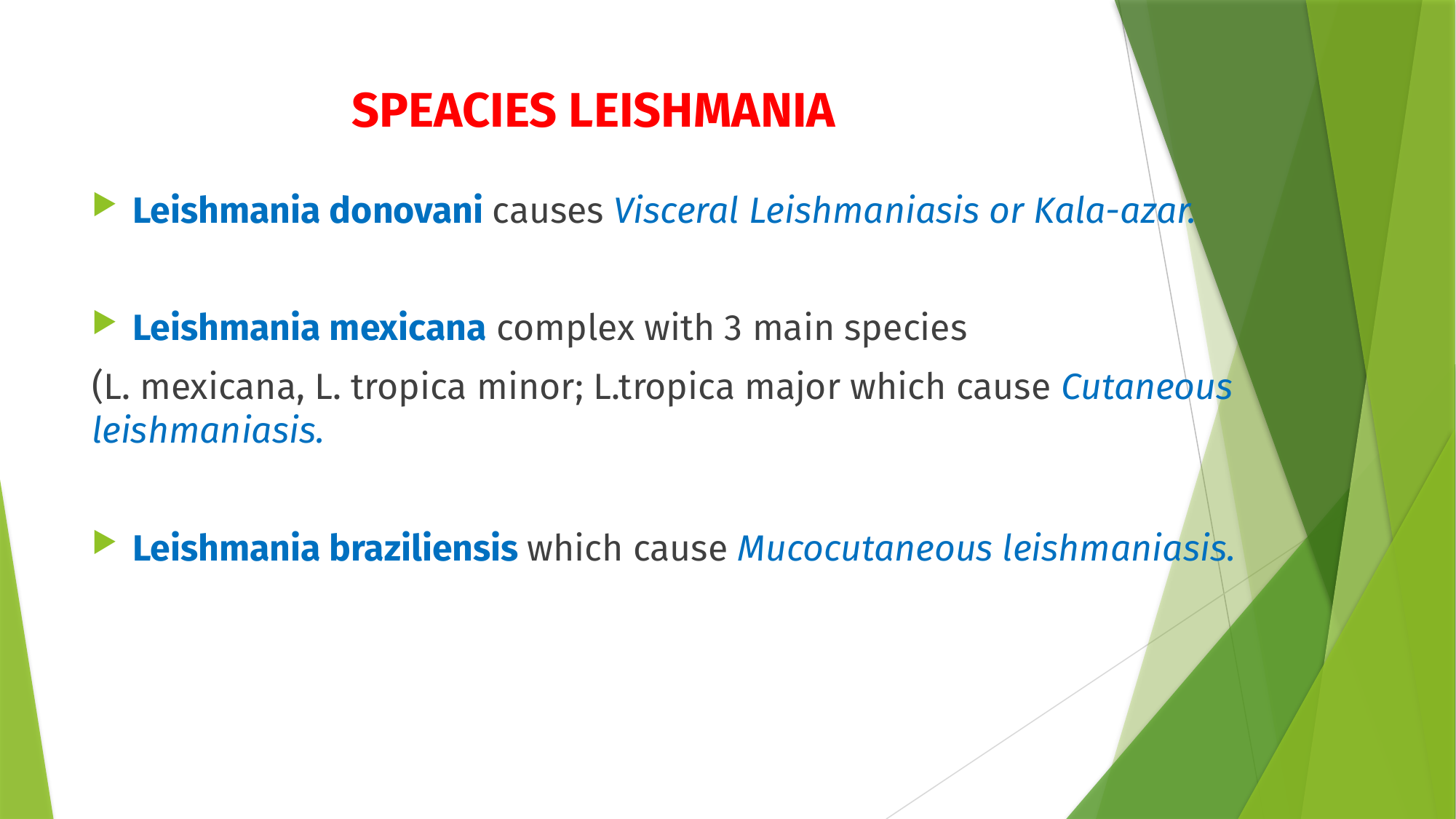

# SPEACIES LEISHMANIA
Leishmania donovani causes Visceral Leishmaniasis or Kala-azar.

Leishmania mexicana complex with 3 main species
(L. mexicana, L. tropica minor; L.tropica major which cause Cutaneous leishmaniasis.

Leishmania braziliensis which cause Mucocutaneous leishmaniasis.